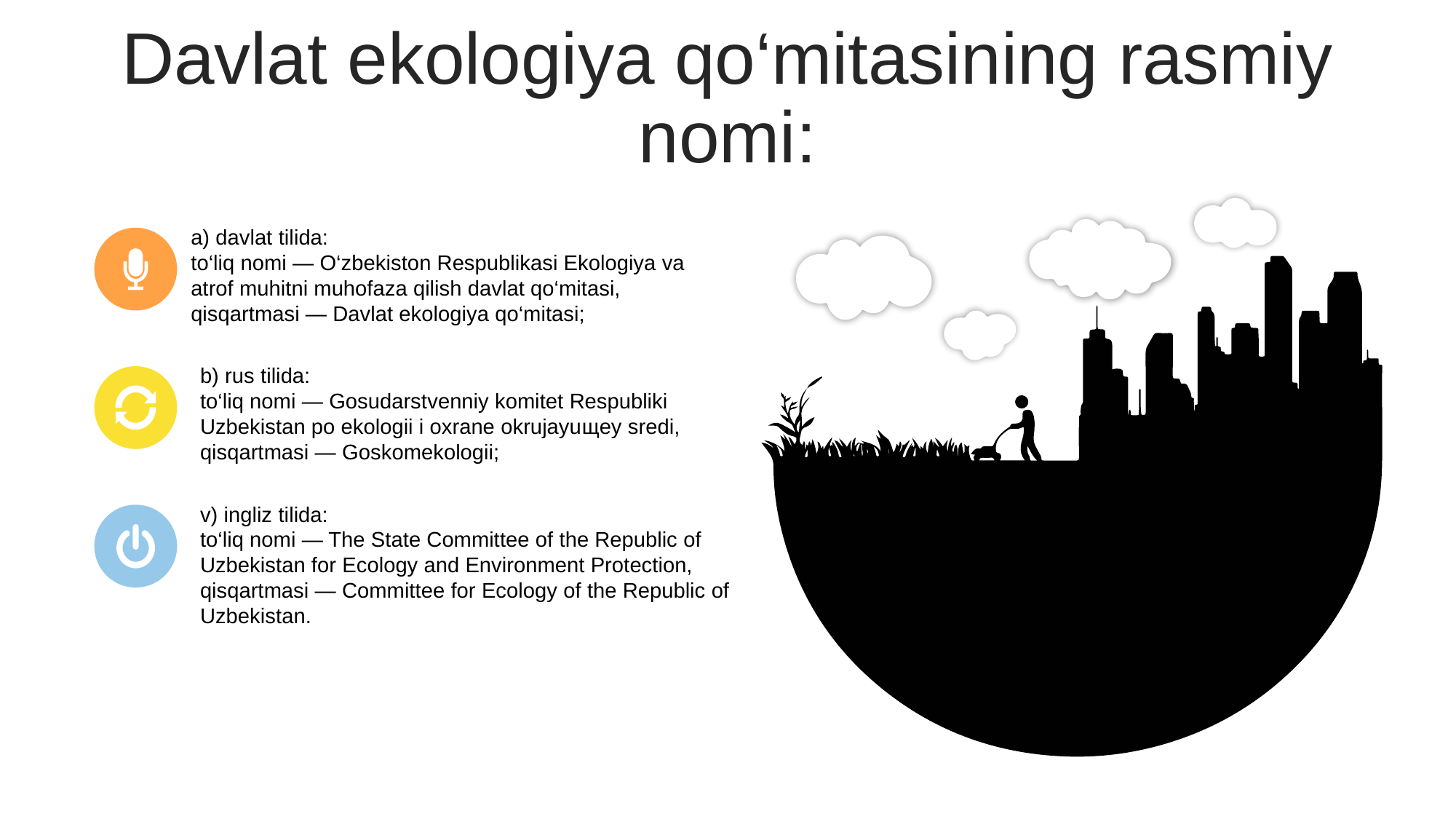

Davlat ekologiya qo‘mitasining rasmiy nomi:

a) davlat tilida:
to‘liq nomi — O‘zbekiston Respublikasi Ekologiya va atrof muhitni muhofaza qilish davlat qo‘mitasi, qisqartmasi — Davlat ekologiya qo‘mitasi;

://youtu.be/uUR9c1AKAiI

b) rus tilida:
to‘liq nomi — Gosudarstvenniy komitet Respubliki Uzbekistan po ekologii i oxrane okrujayuщey sredi, qisqartmasi — Goskomekologii;

v) ingliz tilida:
to‘liq nomi — The State Committee of the Republic of Uzbekistan for Ecology and Environment Protection, qisqartmasi — Committee for Ecology of the Republic of Uzbekistan.